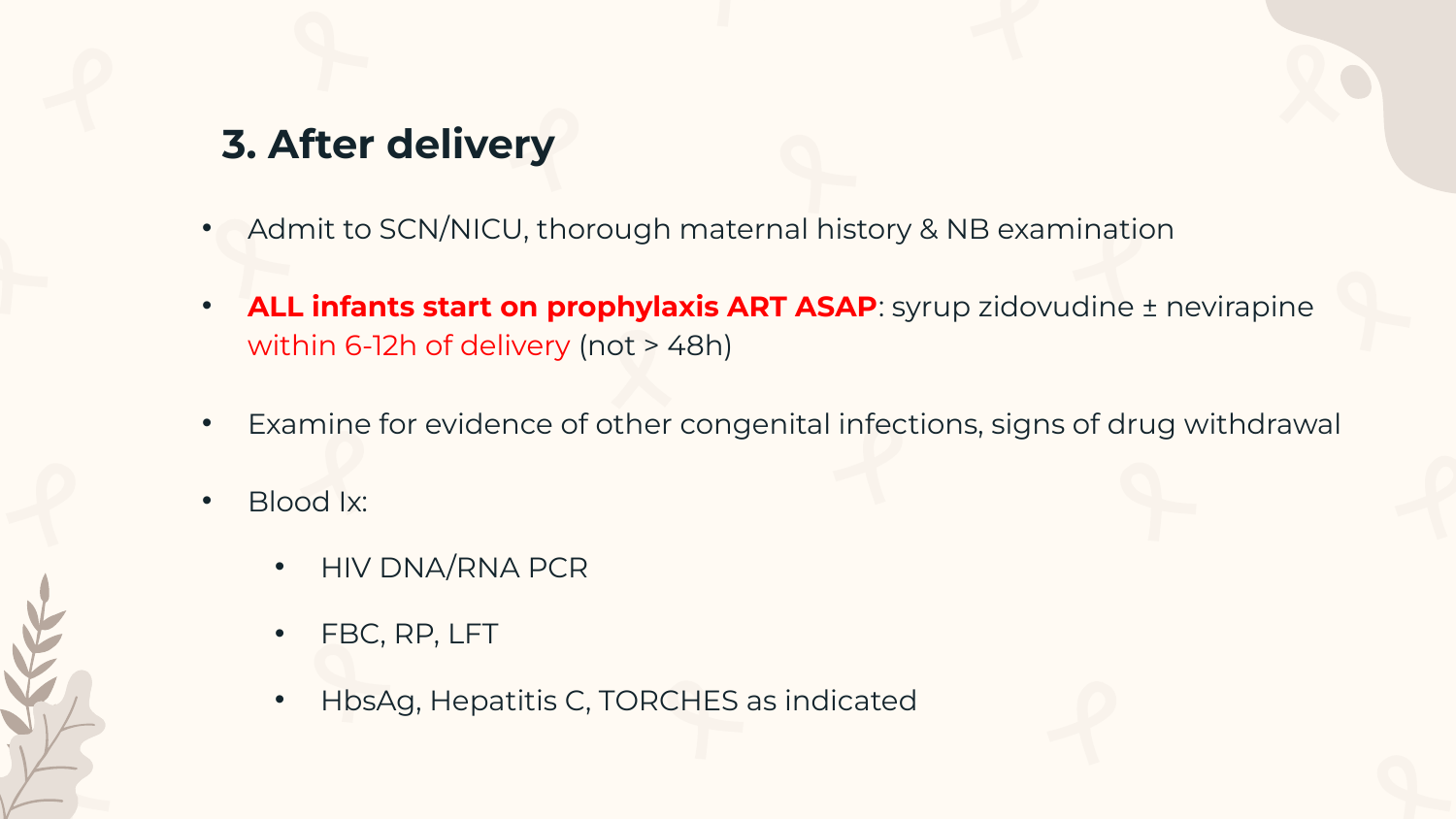

3. After delivery

Admit to SCN/NICU, thorough maternal history & NB examination

ALL infants start on prophylaxis ART ASAP: syrup zidovudine ± nevirapine within 6-12h of delivery (not > 48h)

Examine for evidence of other congenital infections, signs of drug withdrawal

Blood Ix:
HIV DNA/RNA PCR
FBC, RP, LFT
HbsAg, Hepatitis C, TORCHES as indicated